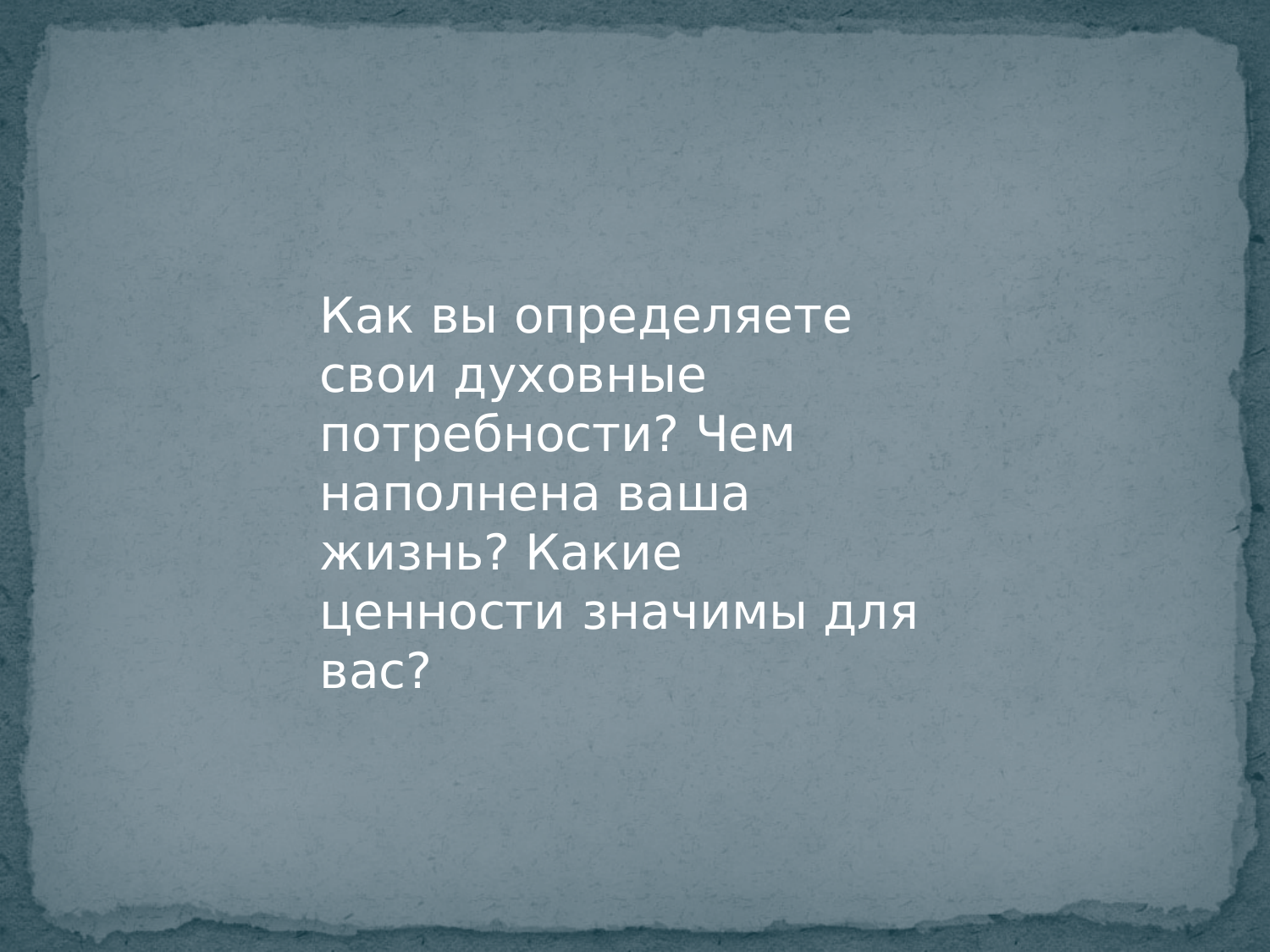

Как вы определяете свои духовные потребности? Чем наполнена ваша жизнь? Какие ценности значимы для вас?